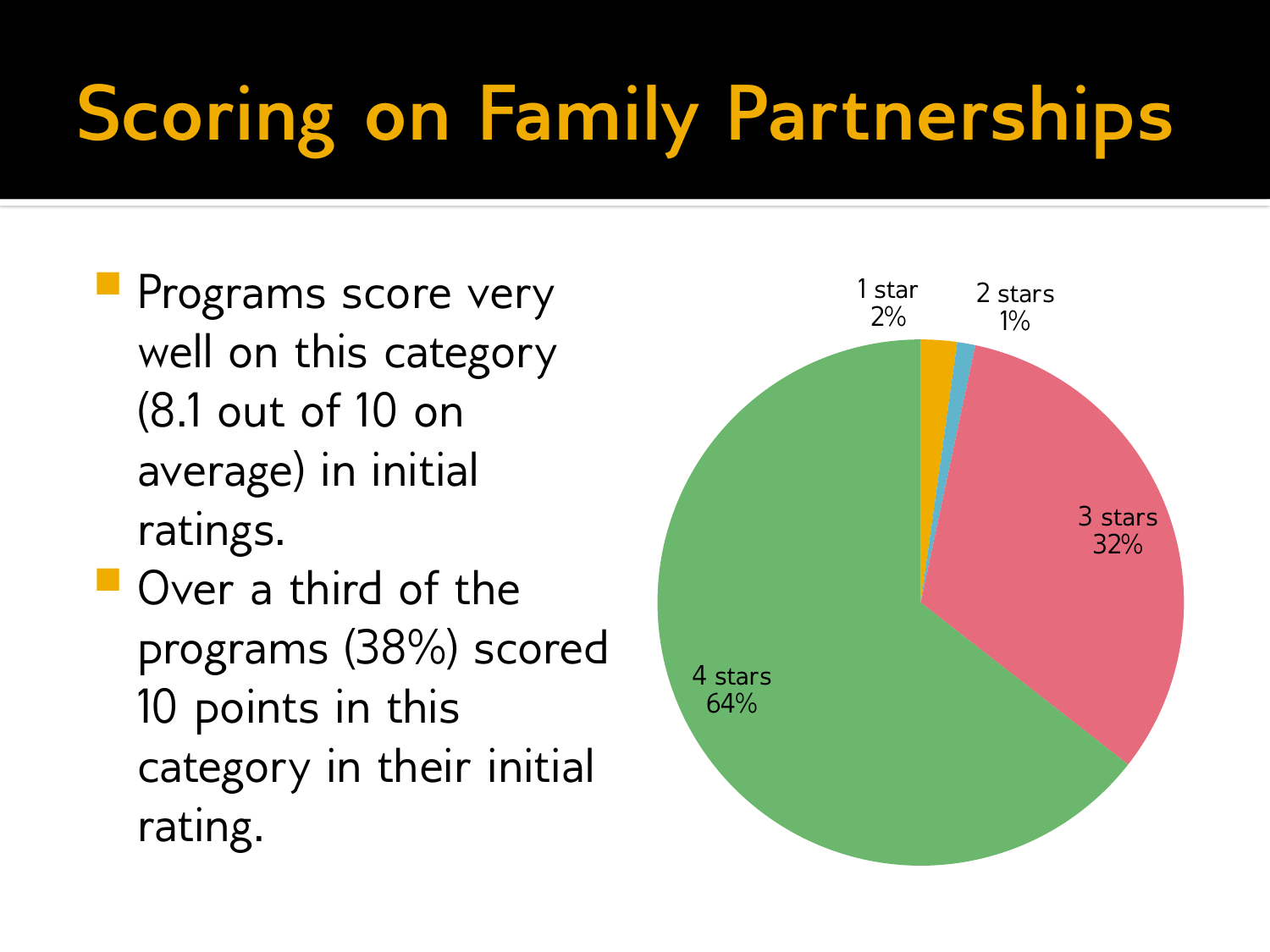

# Scoring on Family Partnerships
Programs score very well on this category (8.1 out of 10 on average) in initial ratings.
Over a third of the programs (38%) scored 10 points in this category in their initial rating.

### Chart

| Category | Family Partnerships |
|---|---|
| 1 star | 2.0 |
| 2 stars | 1.0 |
| 3 stars | 29.0 |
| 4 stars | 58.0 |